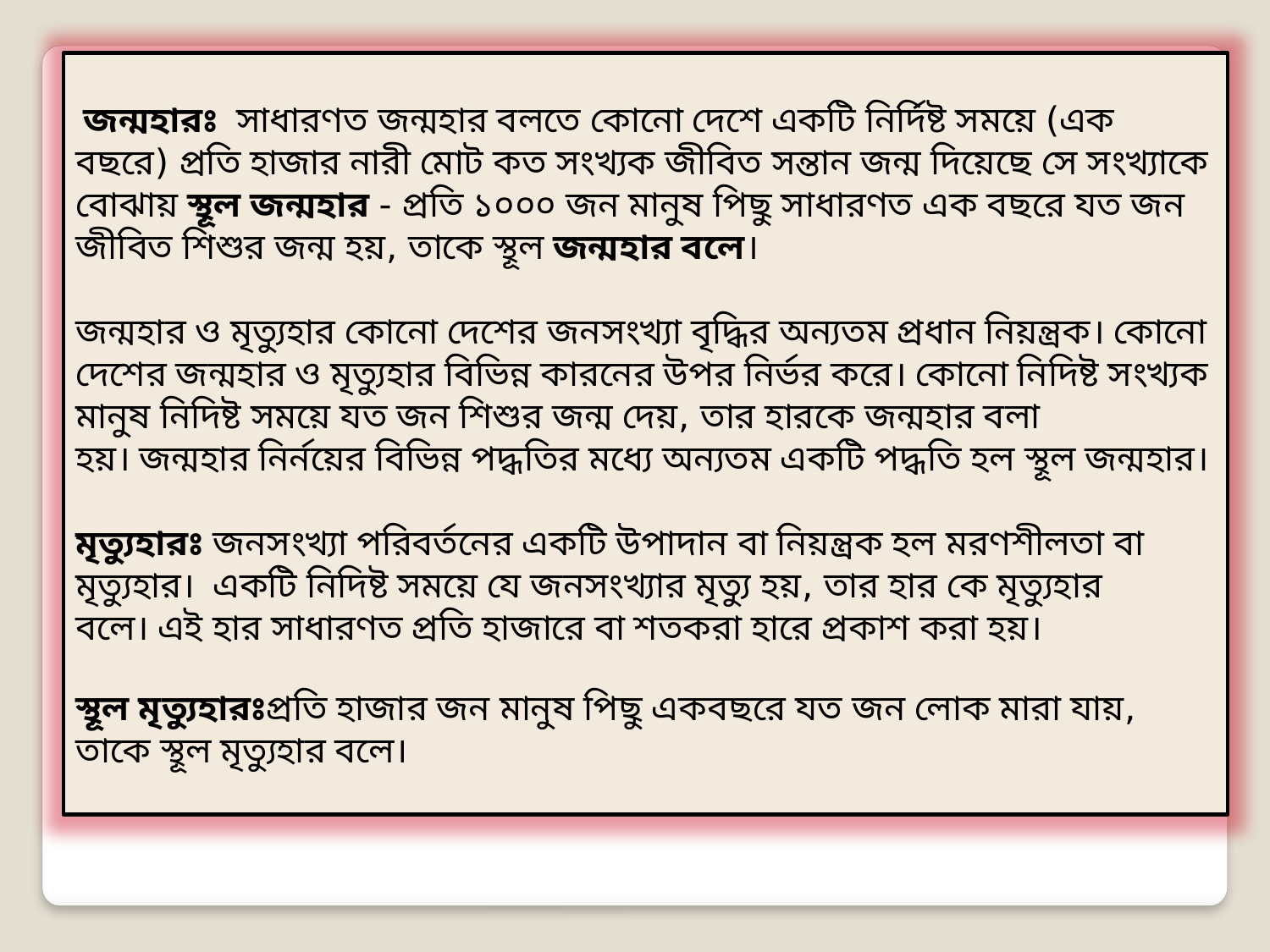

জন্মহারঃ  সাধারণত জন্মহার বলতে কোনো দেশে একটি নির্দিষ্ট সময়ে (এক বছরে) প্রতি হাজার নারী মোট কত সংখ্যক জীবিত সন্তান জন্ম দিয়েছে সে সংখ্যাকে বোঝায় স্থূল জন্মহার - প্রতি ১০০০ জন মানুষ পিছু সাধারণত এক বছরে যত জন জীবিত শিশুর জন্ম হয়, তাকে স্থূল জন্মহার বলে।

জন্মহার ও মৃত্যুহার কোনো দেশের জনসংখ্যা বৃদ্ধির অন্যতম প্রধান নিয়ন্ত্রক। কোনো দেশের জন্মহার ও মৃত্যুহার বিভিন্ন কারনের উপর নির্ভর করে। কোনো নিদিষ্ট সংখ্যক মানুষ নিদিষ্ট সময়ে যত জন শিশুর জন্ম দেয়, তার হারকে জন্মহার বলা হয়। জন্মহার নির্নয়ের বিভিন্ন পদ্ধতির মধ্যে অন্যতম একটি পদ্ধতি হল স্থূল জন্মহার।

মৃত্যুহারঃ জনসংখ্যা পরিবর্তনের একটি উপাদান বা নিয়ন্ত্রক হল মরণশীলতা বা মৃত্যুহার।  একটি নিদিষ্ট সময়ে যে জনসংখ্যার মৃত্যু হয়, তার হার কে মৃত্যুহার বলে। এই হার সাধারণত প্রতি হাজারে বা শতকরা হারে প্রকাশ করা হয়।
স্থূল মৃত্যুহারঃপ্রতি হাজার জন মানুষ পিছু একবছরে যত জন লোক মারা যায়, তাকে স্থূল মৃত্যুহার বলে।